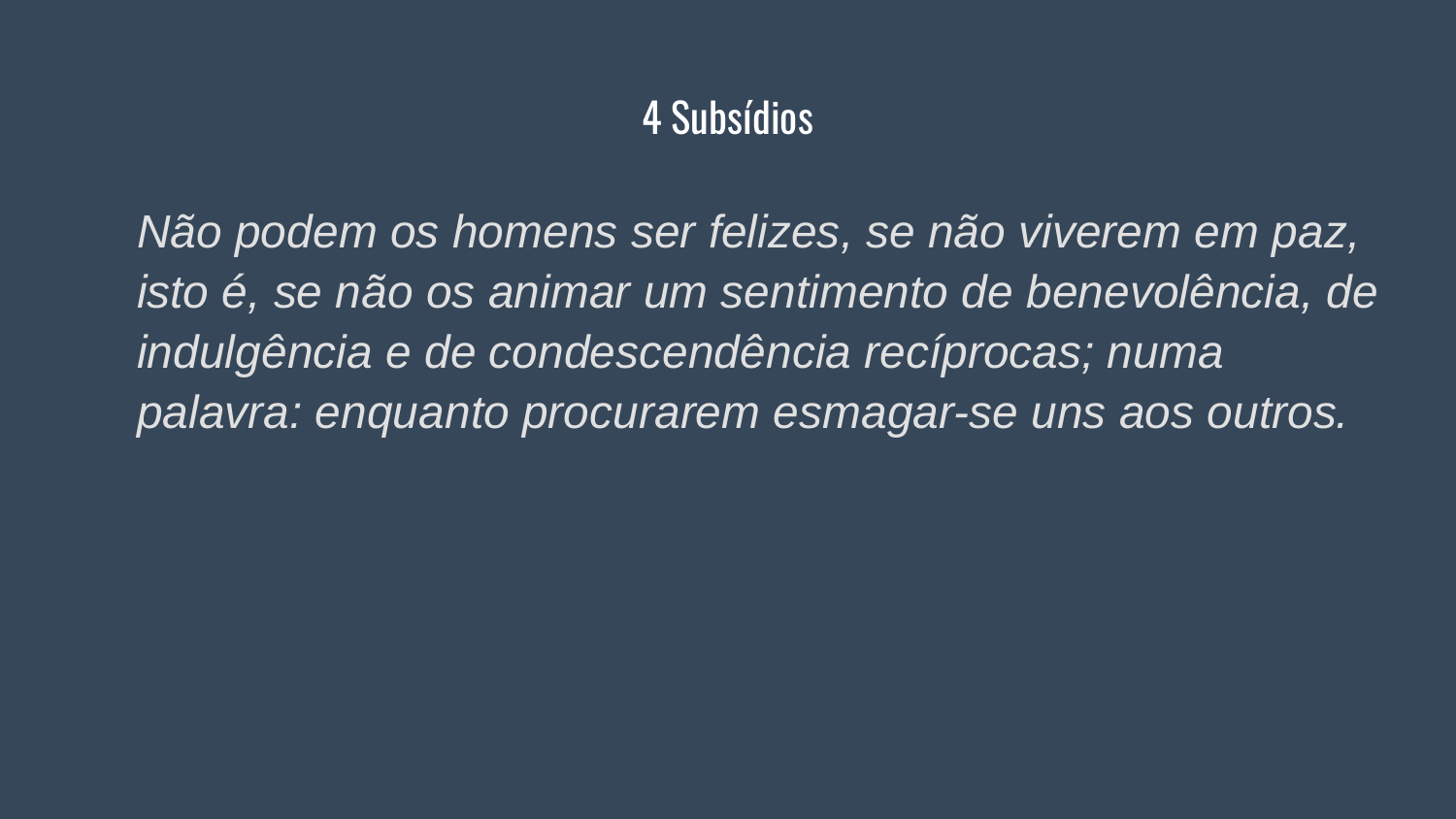

# 4 Subsídios
Não podem os homens ser felizes, se não viverem em paz, isto é, se não os animar um sentimento de benevolência, de indulgência e de condescendência recíprocas; numa palavra: enquanto procurarem esmagar-se uns aos outros.